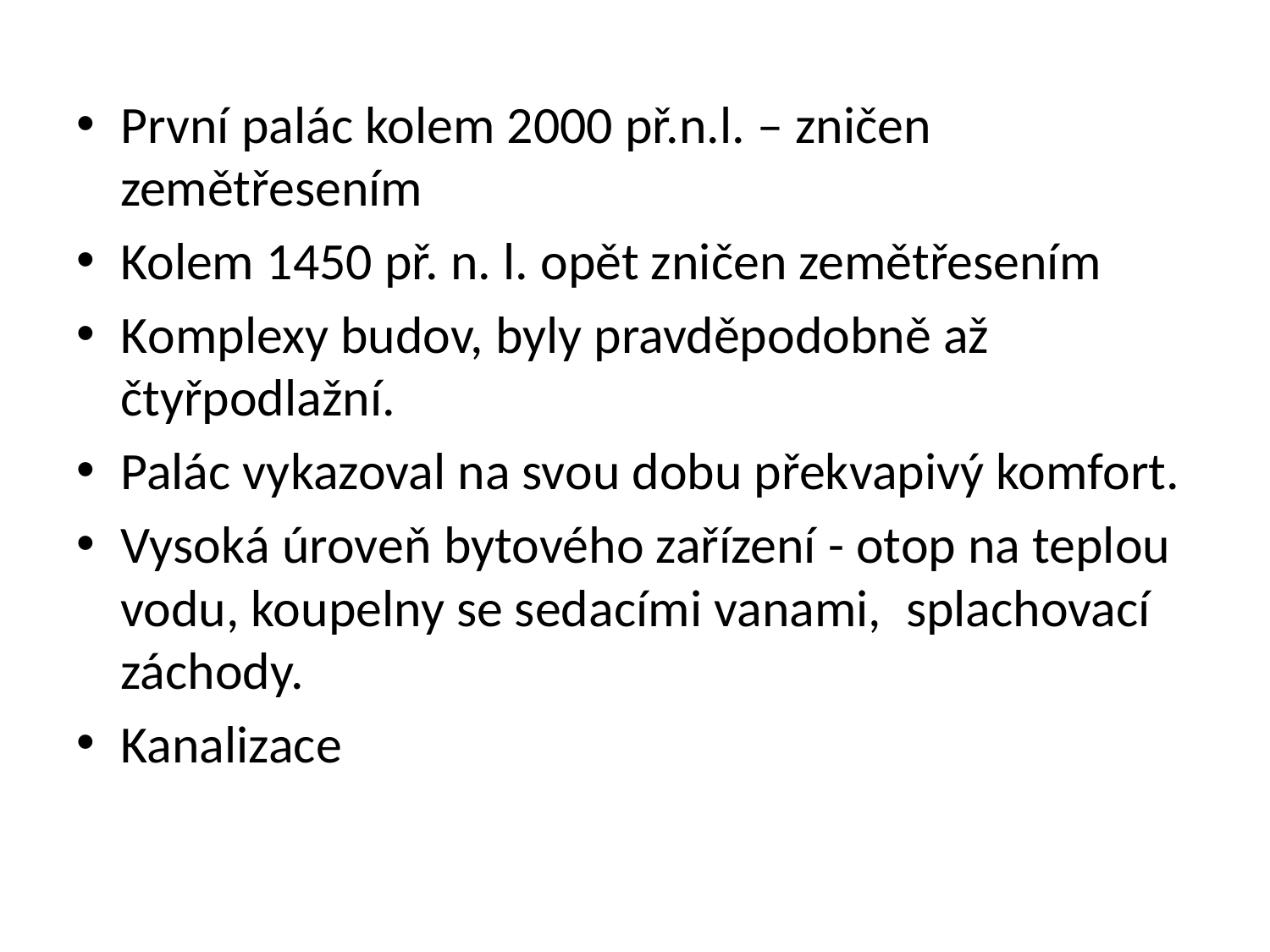

První palác kolem 2000 př.n.l. – zničen zemětřesením
Kolem 1450 př. n. l. opět zničen zemětřesením
Komplexy budov, byly pravděpodobně až čtyřpodlažní.
Palác vykazoval na svou dobu překvapivý komfort.
Vysoká úroveň bytového zařízení - otop na teplou vodu, koupelny se sedacími vanami,  splachovací záchody.
Kanalizace